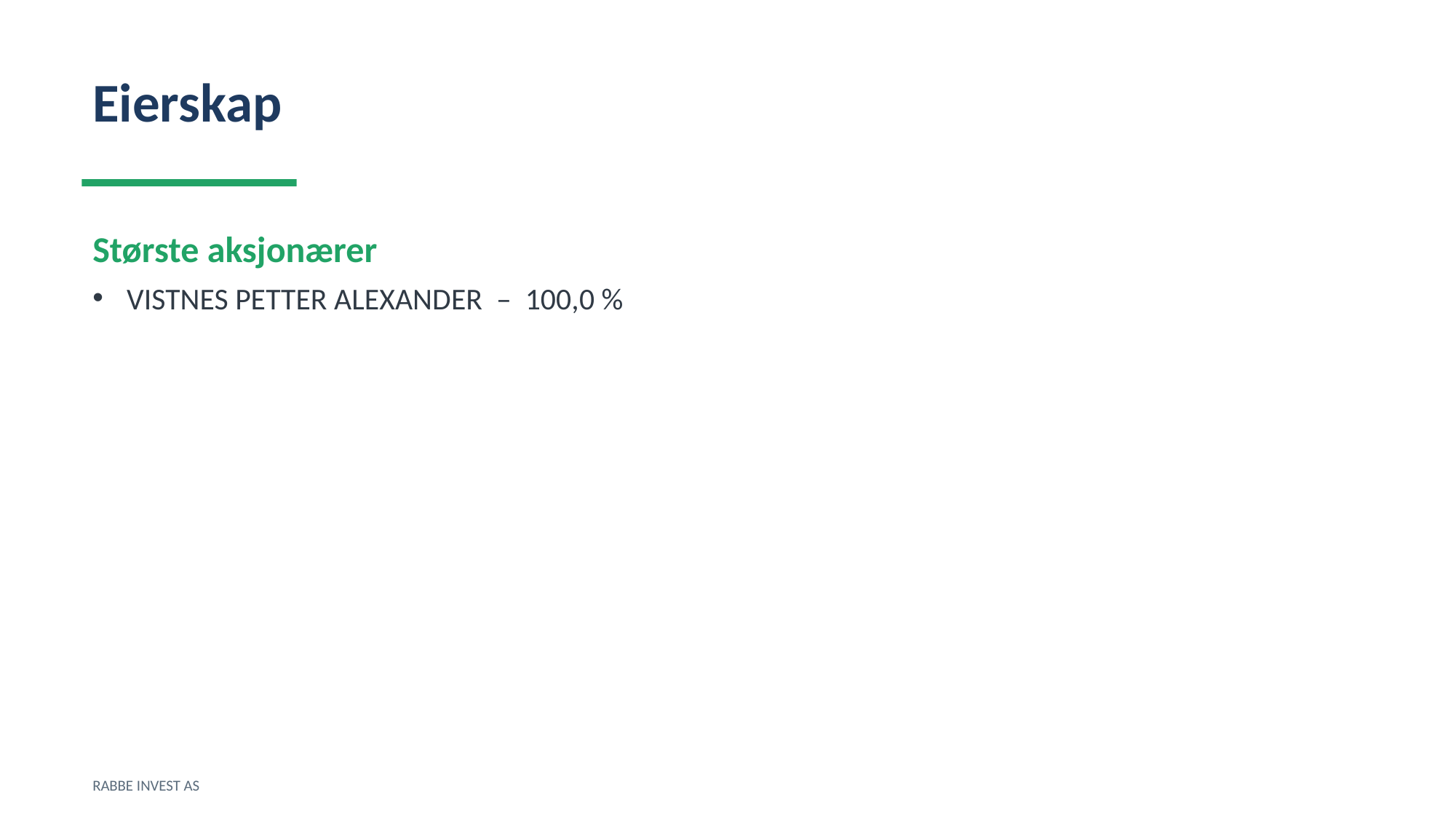

Eierskap

Største aksjonærer
VISTNES PETTER ALEXANDER  –  100,0 %
RABBE INVEST AS